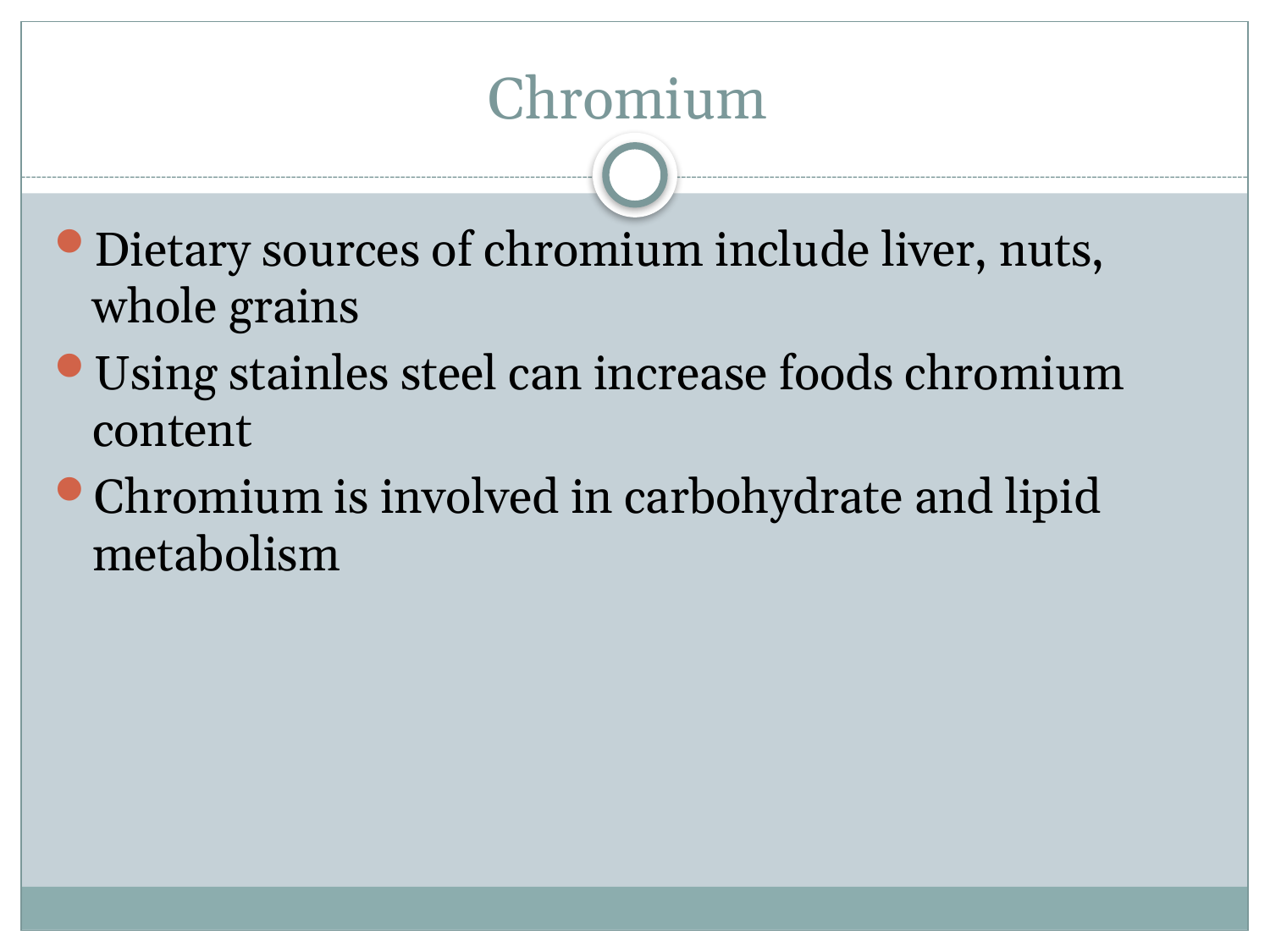

# Chromium
Dietary sources of chromium include liver, nuts, whole grains
Using stainles steel can increase foods chromium content
Chromium is involved in carbohydrate and lipid metabolism